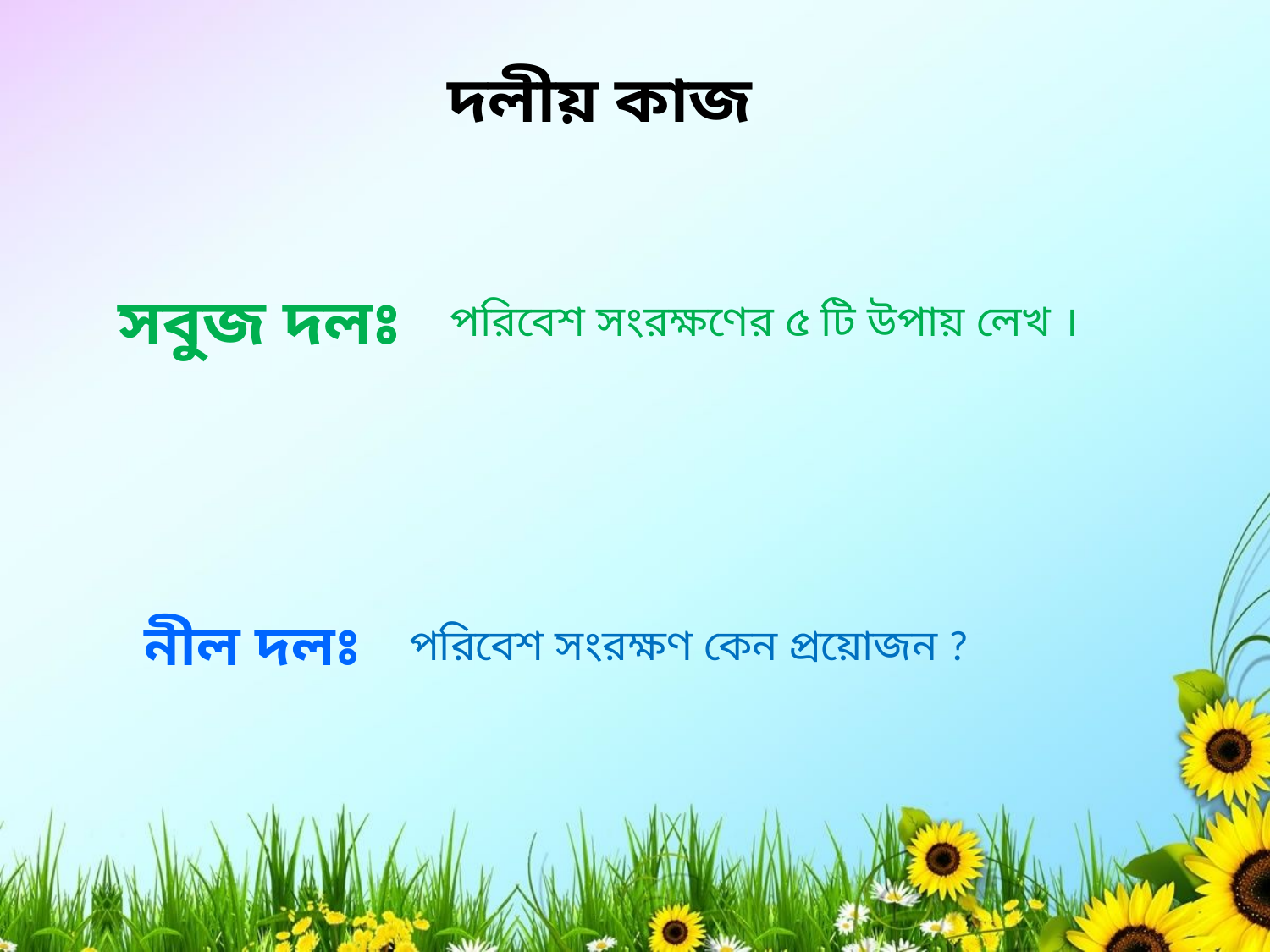

দলীয় কাজ
সবুজ দলঃ
পরিবেশ সংরক্ষণের ৫ টি উপায় লেখ ।
নীল দলঃ
পরিবেশ সংরক্ষণ কেন প্রয়োজন ?